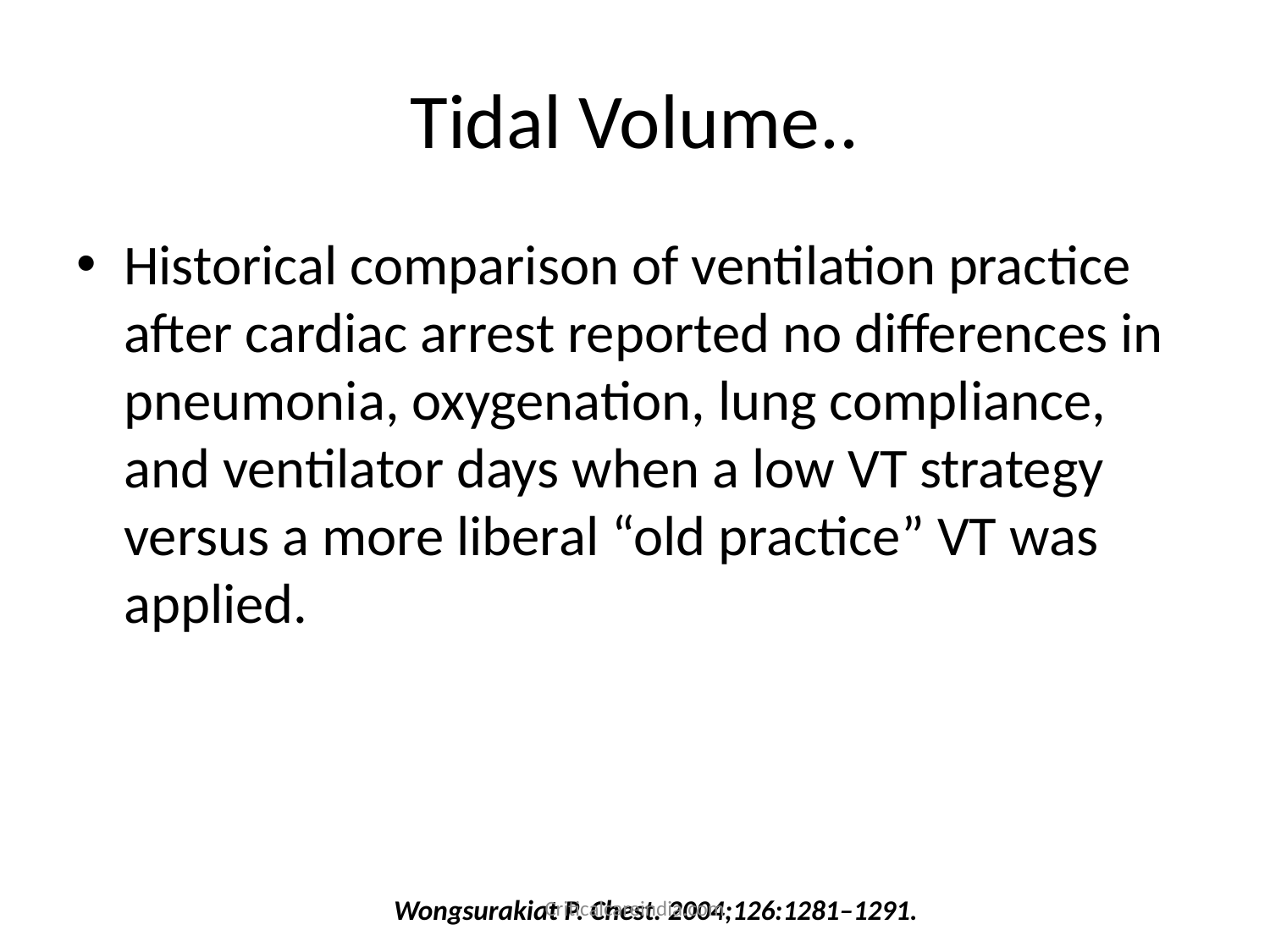

# Tidal Volume..
Historical comparison of ventilation practice after cardiac arrest reported no differences in pneumonia, oxygenation, lung compliance, and ventilator days when a low VT strategy versus a more liberal “old practice” VT was applied.
Wongsurakiat P. Chest. 2004;126:1281–1291.

Criticalcareindia.com